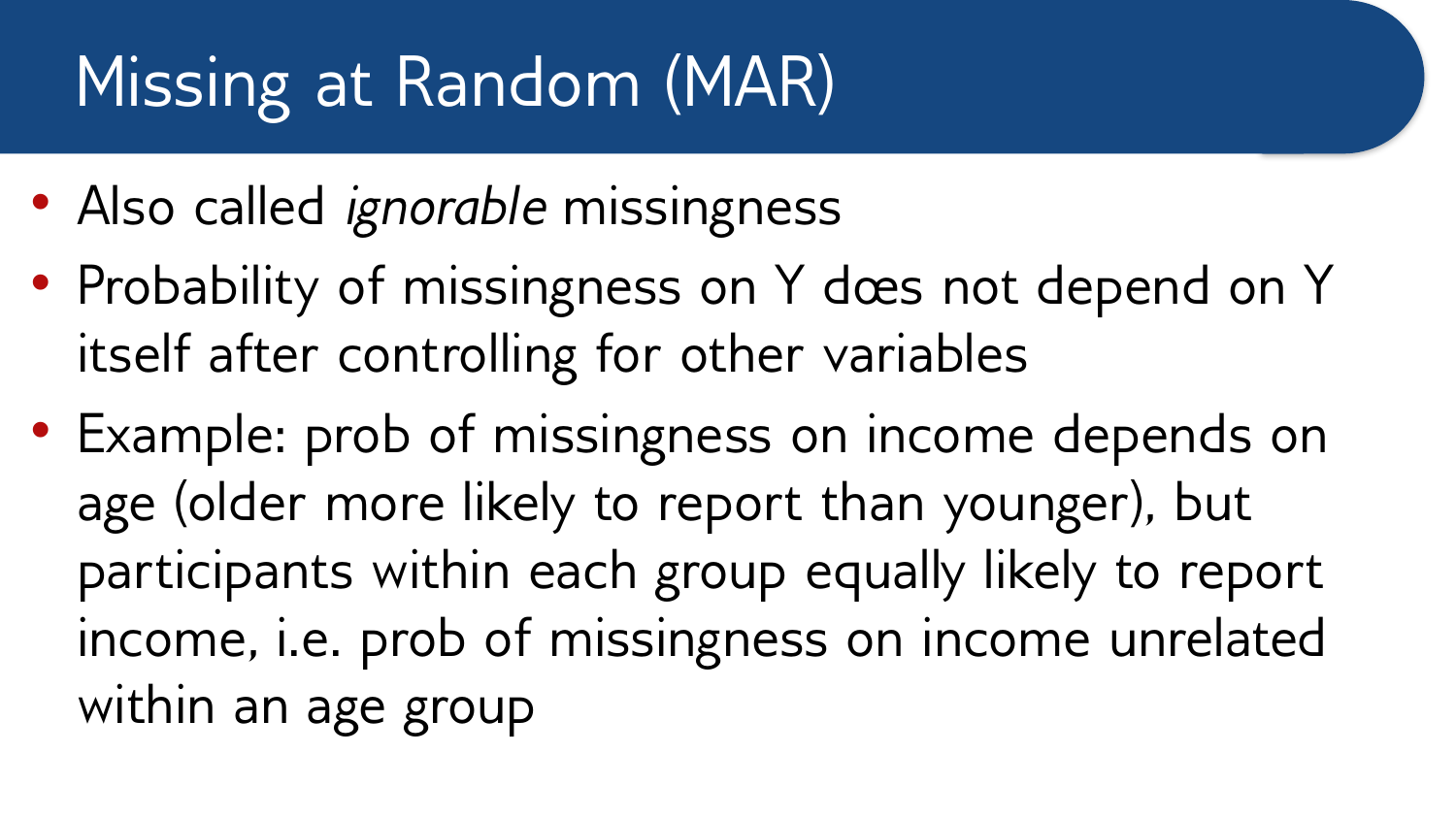

# Missing at Random (MAR)
Also called ignorable missingness
Probability of missingness on Y does not depend on Y itself after controlling for other variables
Example: prob of missingness on income depends on age (older more likely to report than younger), but participants within each group equally likely to report income, i.e. prob of missingness on income unrelated within an age group